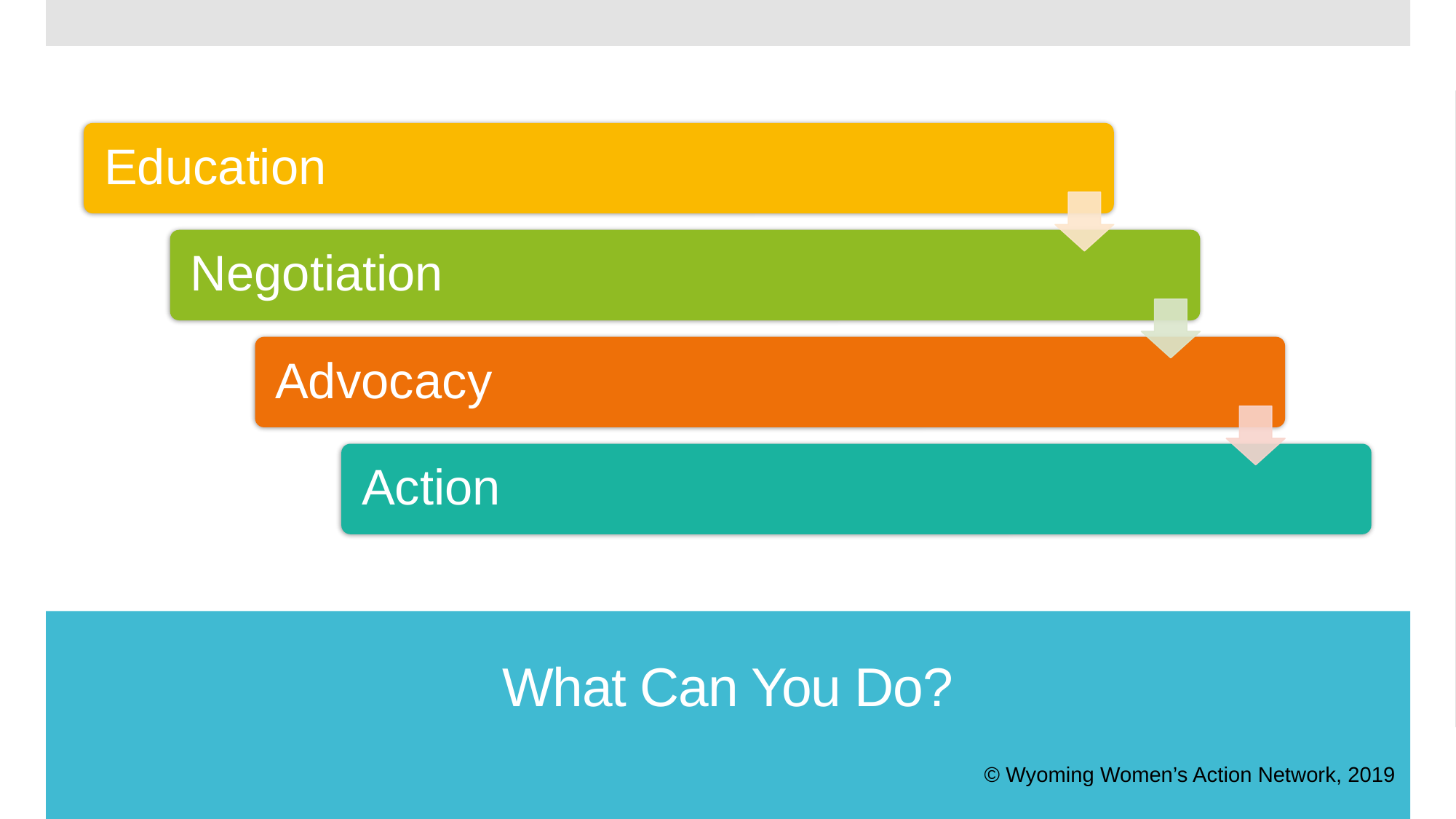

Education
Negotiation
Advocacy
Action

# What Can You Do?
© Wyoming Women’s Action Network, 2019